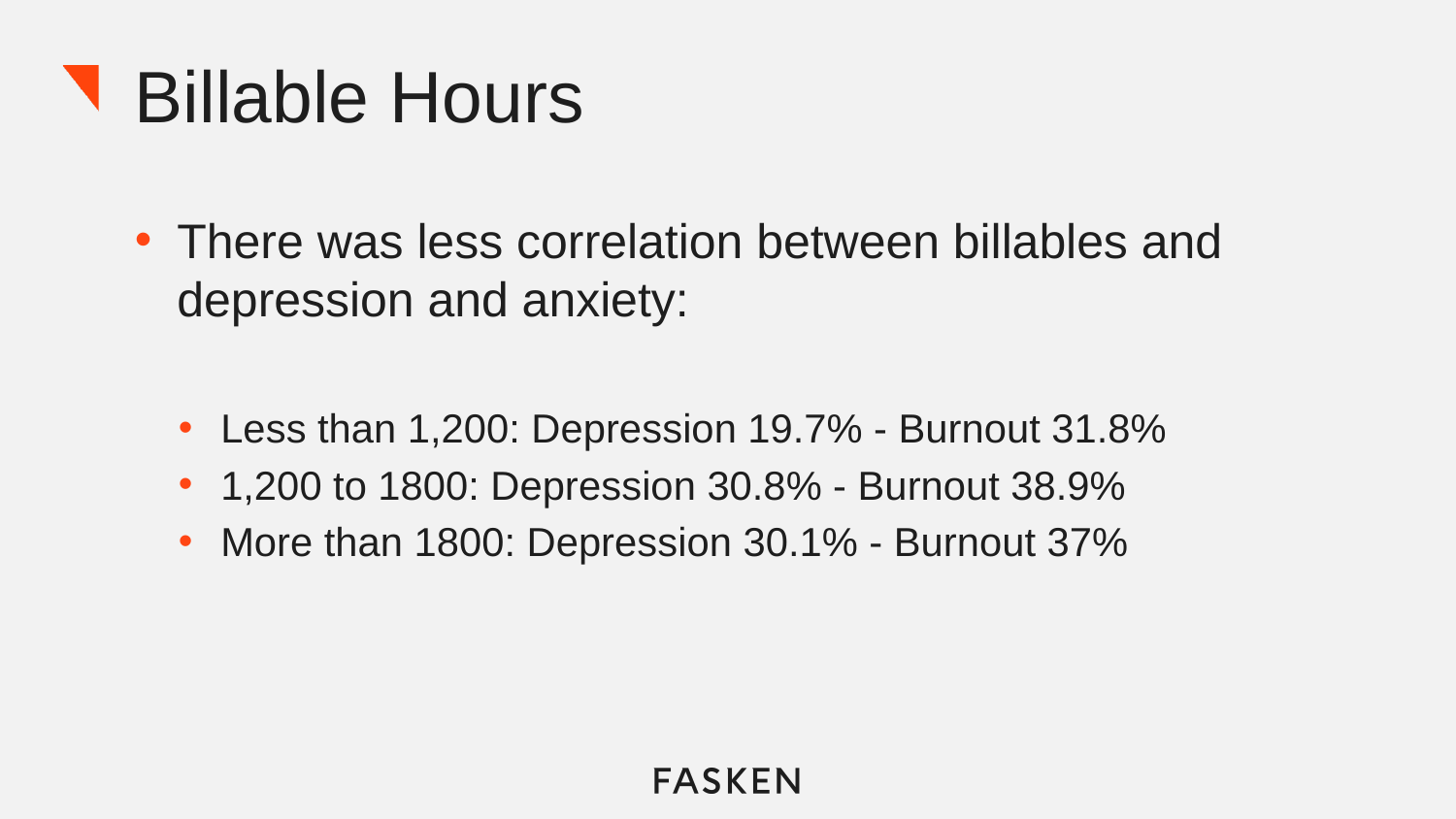

# Billable Hours
There was less correlation between billables and depression and anxiety:

Less than 1,200: Depression 19.7% - Burnout 31.8%
1,200 to 1800: Depression 30.8% - Burnout 38.9%
More than 1800: Depression 30.1% - Burnout 37%